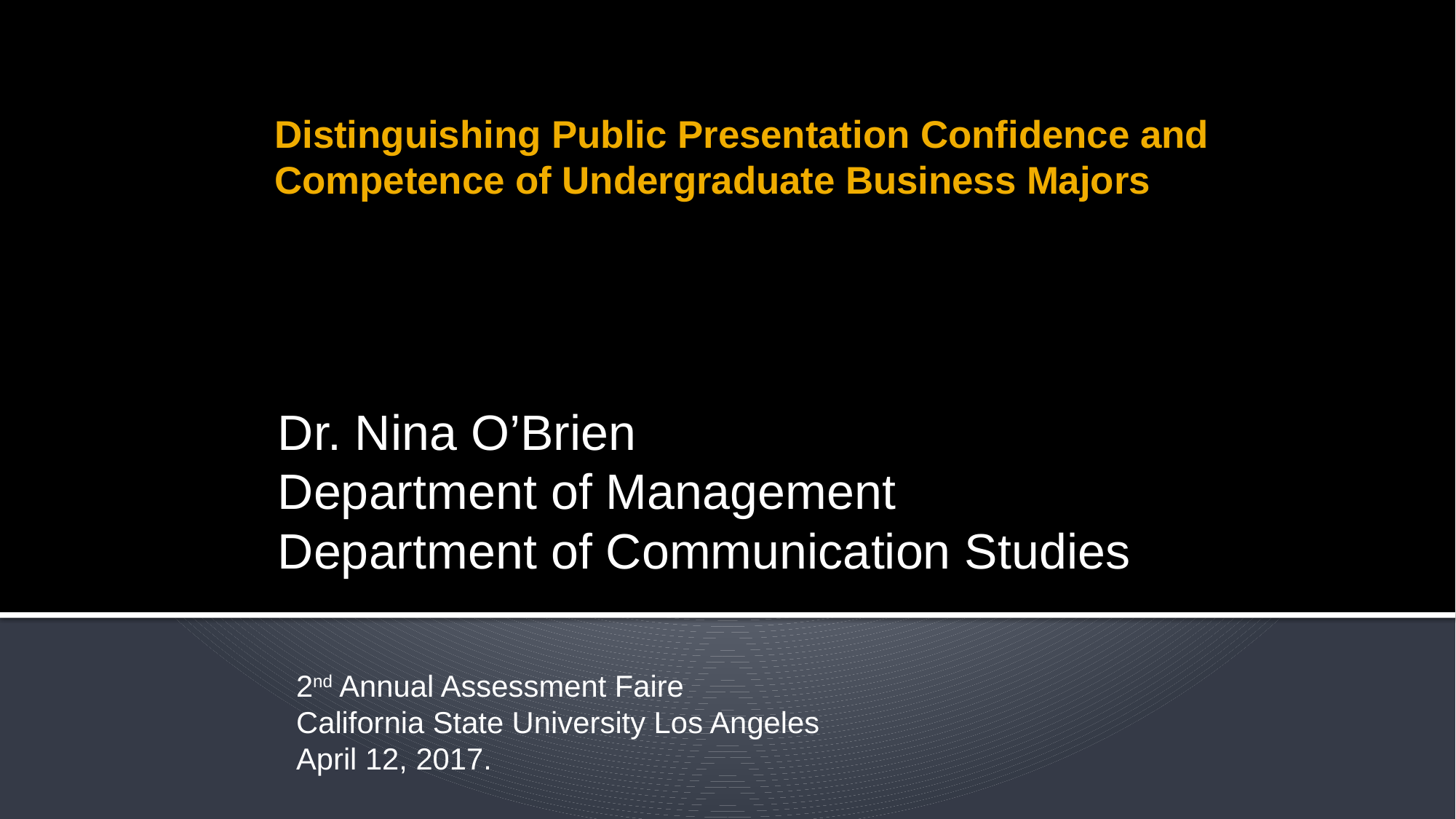

# Distinguishing Public Presentation Confidence and Competence of Undergraduate Business Majors
Dr. Nina O’Brien
Department of Management
Department of Communication Studies

2nd Annual Assessment Faire
California State University Los Angeles
April 12, 2017.